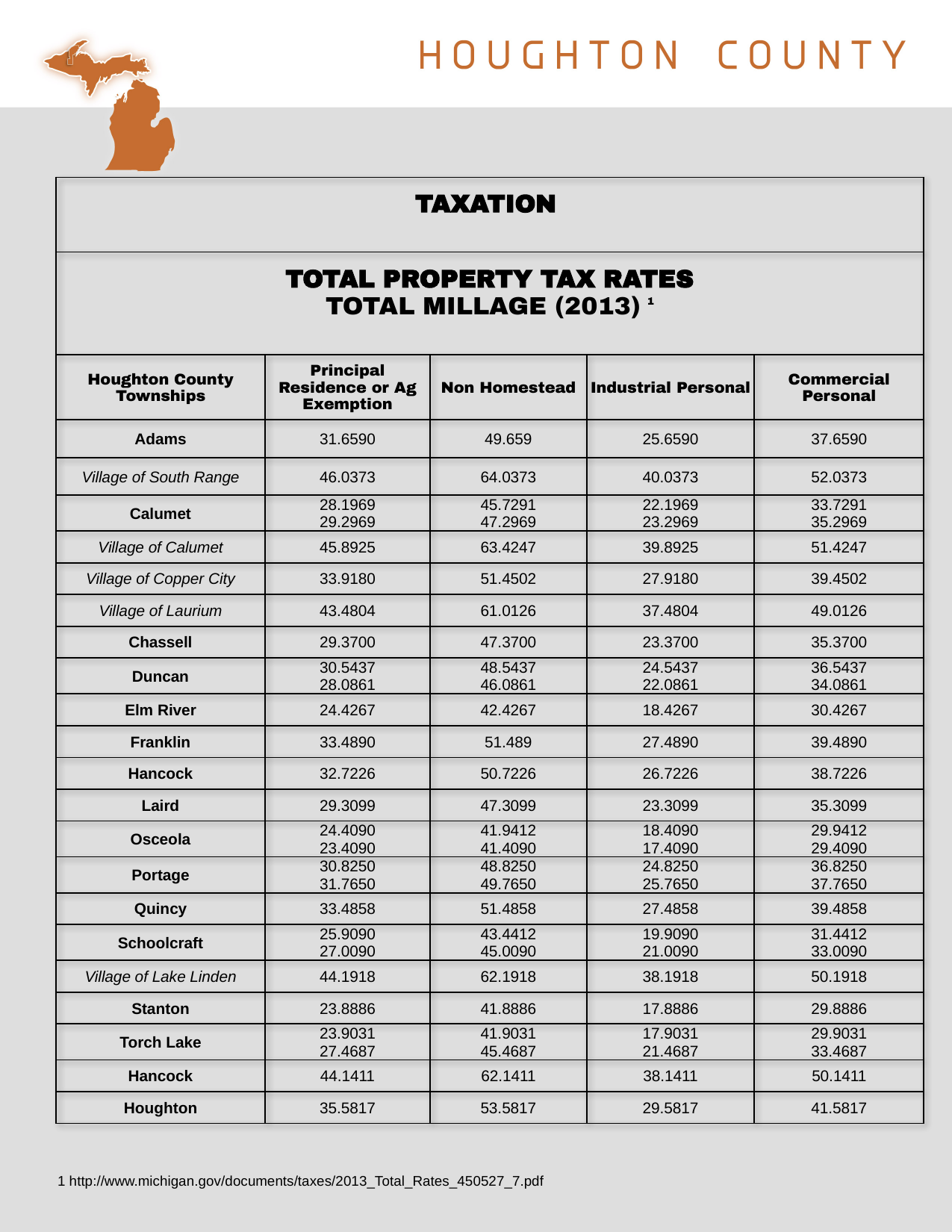

| TAXATION |  |  |  |  |
| --- | --- | --- | --- | --- |
| TOTAL PROPERTY TAX RATES TOTAL MILLAGE (2013) 1 |  |  |  |  |
| Houghton County Townships | Principal Residence or Ag Exemption | Non Homestead | Industrial Personal | Commercial Personal |
| Adams | 31.6590 | 49.659 | 25.6590 | 37.6590 |
| Village of South Range | 46.0373 | 64.0373 | 40.0373 | 52.0373 |
| Calumet | 28.1969 29.2969 | 45.7291 47.2969 | 22.1969 23.2969 | 33.7291 35.2969 |
| Village of Calumet | 45.8925 | 63.4247 | 39.8925 | 51.4247 |
| Village of Copper City | 33.9180 | 51.4502 | 27.9180 | 39.4502 |
| Village of Laurium | 43.4804 | 61.0126 | 37.4804 | 49.0126 |
| Chassell | 29.3700 | 47.3700 | 23.3700 | 35.3700 |
| Duncan | 30.5437 28.0861 | 48.5437 46.0861 | 24.5437 22.0861 | 36.5437 34.0861 |
| Elm River | 24.4267 | 42.4267 | 18.4267 | 30.4267 |
| Franklin | 33.4890 | 51.489 | 27.4890 | 39.4890 |
| Hancock | 32.7226 | 50.7226 | 26.7226 | 38.7226 |
| Laird | 29.3099 | 47.3099 | 23.3099 | 35.3099 |
| Osceola | 24.4090 23.4090 | 41.9412 41.4090 | 18.4090 17.4090 | 29.9412 29.4090 |
| Portage | 30.8250 31.7650 | 48.8250 49.7650 | 24.8250 25.7650 | 36.8250 37.7650 |
| Quincy | 33.4858 | 51.4858 | 27.4858 | 39.4858 |
| Schoolcraft | 25.9090 27.0090 | 43.4412 45.0090 | 19.9090 21.0090 | 31.4412 33.0090 |
| Village of Lake Linden | 44.1918 | 62.1918 | 38.1918 | 50.1918 |
| Stanton | 23.8886 | 41.8886 | 17.8886 | 29.8886 |
| Torch Lake | 23.9031 27.4687 | 41.9031 45.4687 | 17.9031 21.4687 | 29.9031 33.4687 |
| Hancock | 44.1411 | 62.1411 | 38.1411 | 50.1411 |
| Houghton | 35.5817 | 53.5817 | 29.5817 | 41.5817 |
1 http://www.michigan.gov/documents/taxes/2013_Total_Rates_450527_7.pdf